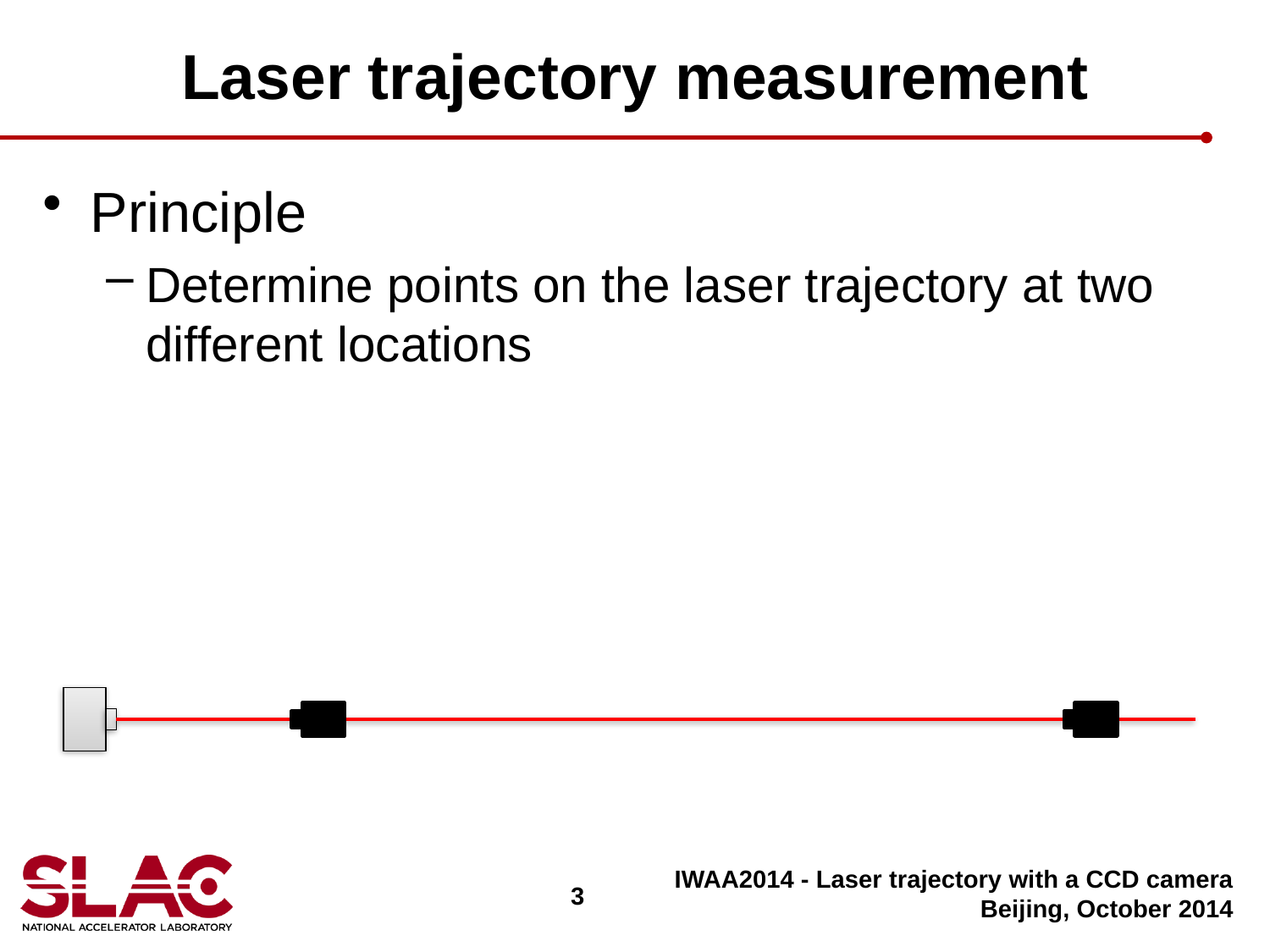

# Laser trajectory measurement
Principle
Determine points on the laser trajectory at two different locations

IWAA2014 - Laser trajectory with a CCD camera
Beijing, October 2014